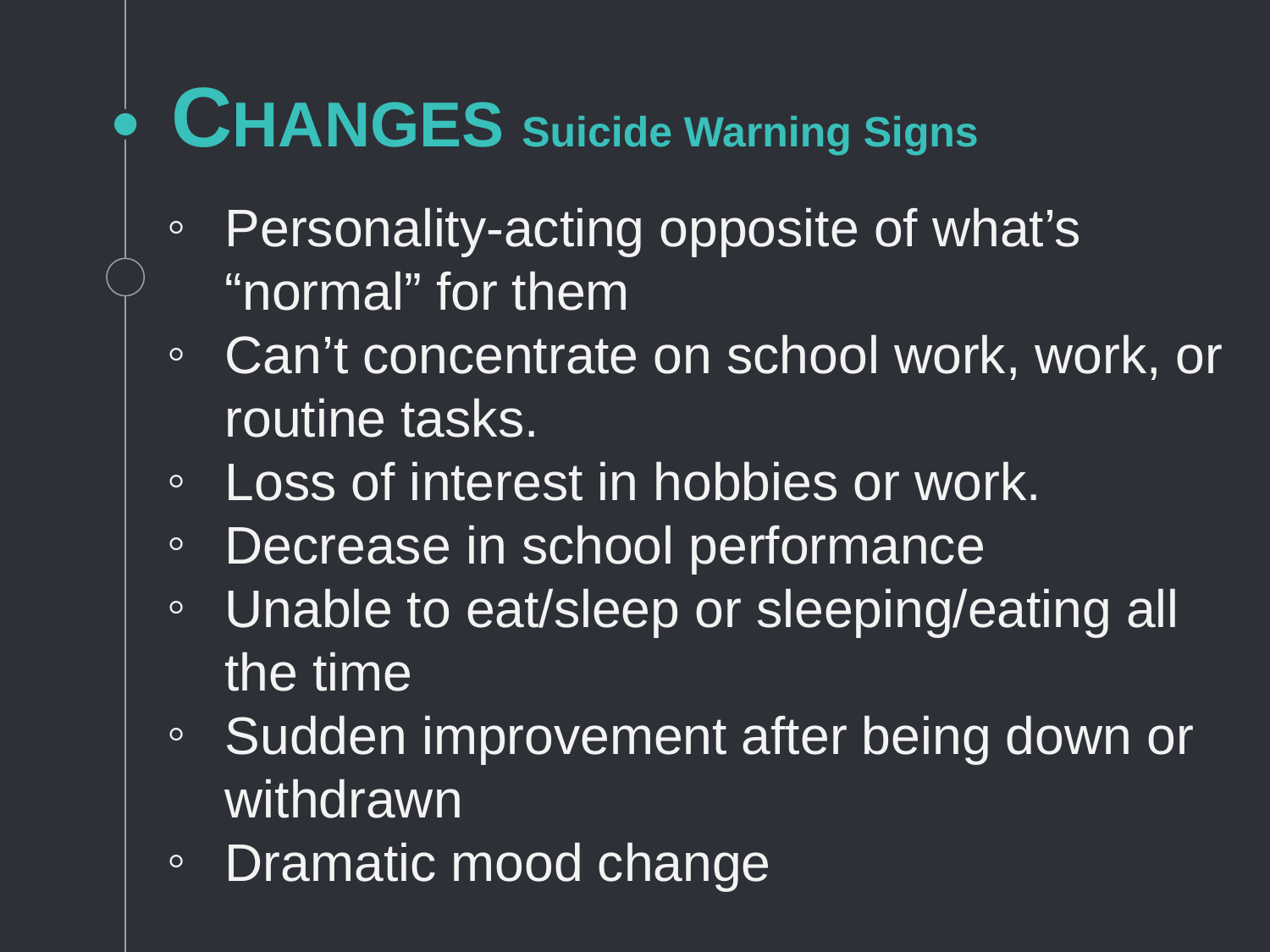

# CHANGES Suicide Warning Signs
Personality-acting opposite of what’s “normal” for them
Can’t concentrate on school work, work, or routine tasks.
Loss of interest in hobbies or work.
Decrease in school performance
Unable to eat/sleep or sleeping/eating all the time
Sudden improvement after being down or withdrawn
Dramatic mood change